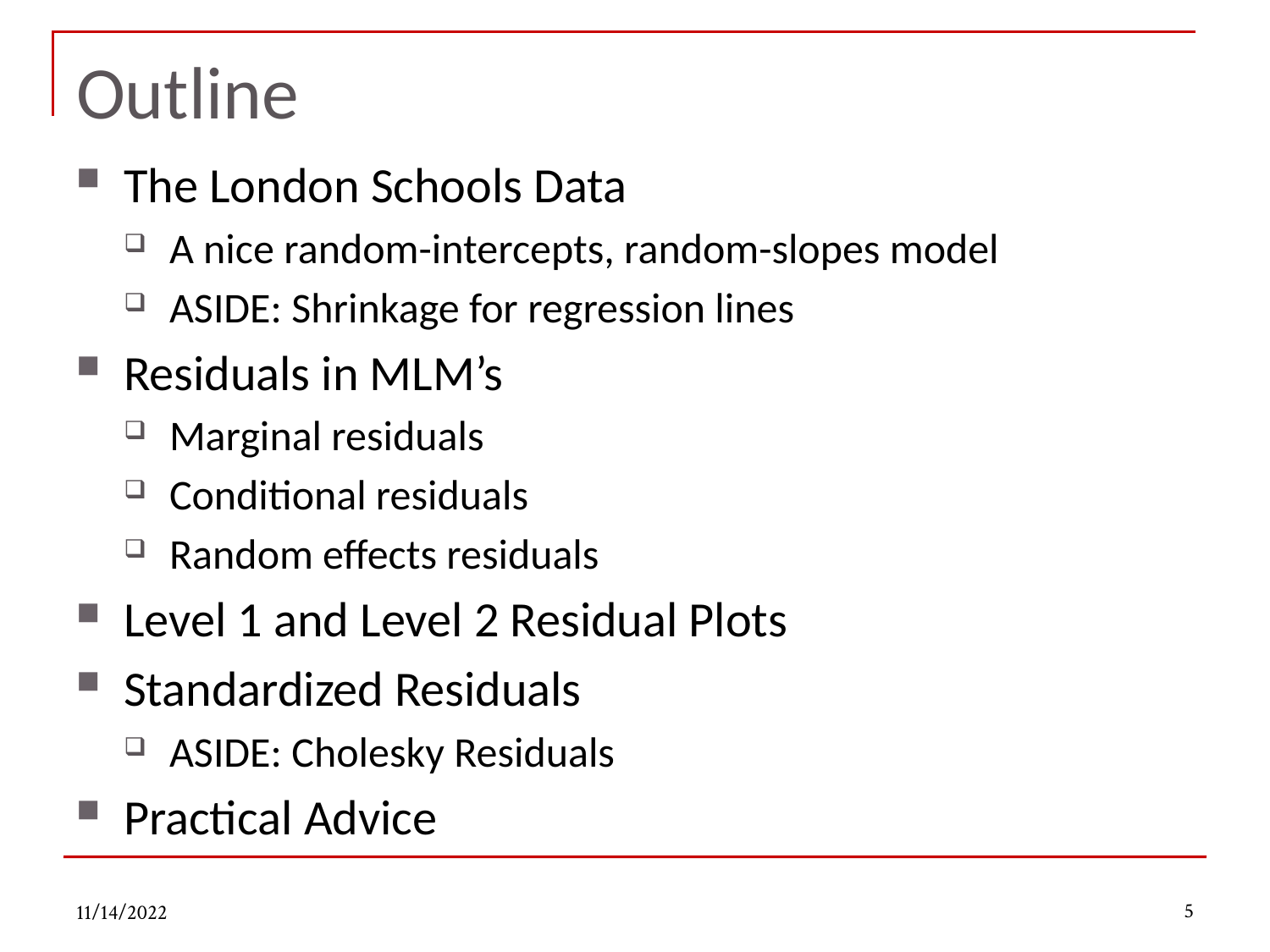

# Outline
The London Schools Data
A nice random-intercepts, random-slopes model
ASIDE: Shrinkage for regression lines
Residuals in MLM’s
Marginal residuals
Conditional residuals
Random effects residuals
Level 1 and Level 2 Residual Plots
Standardized Residuals
ASIDE: Cholesky Residuals
Practical Advice
11/14/2022
5